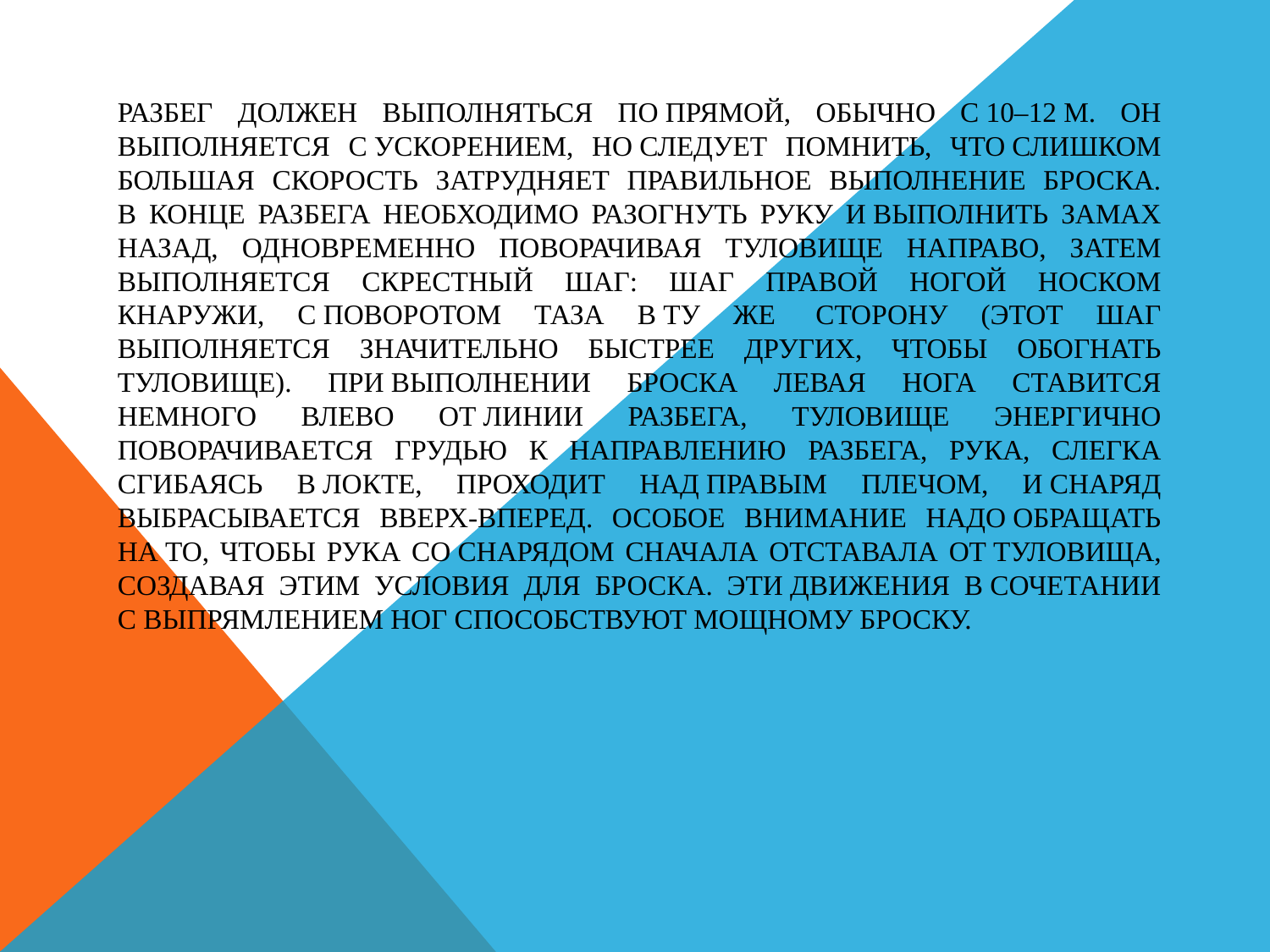

# Разбег должен выполняться по прямой, обычно с 10–12 м. Он выполняется с ускорением, но следует помнить, что слишком большая скорость затрудняет правильное выполнение броска. В конце разбега необходимо разогнуть руку и выполнить замах назад, одновременно поворачивая туловище направо, затем выполняется скрестный шаг: шаг правой ногой носком кнаружи, с поворотом таза в ту же  сторону (этот шаг выполняется значительно быстрее других, чтобы обогнать туловище). При выполнении броска левая нога ставится немного влево от линии разбега, туловище энергично поворачивается грудью к направлению разбега, рука, слегка сгибаясь в локте, проходит над правым плечом, и снаряд выбрасывается вверх-вперед. Особое внимание надо обращать на то, чтобы рука со снарядом сначала отставала от туловища, создавая этим условия для броска. Эти движения в сочетании с выпрямлением ног способствуют мощному броску.